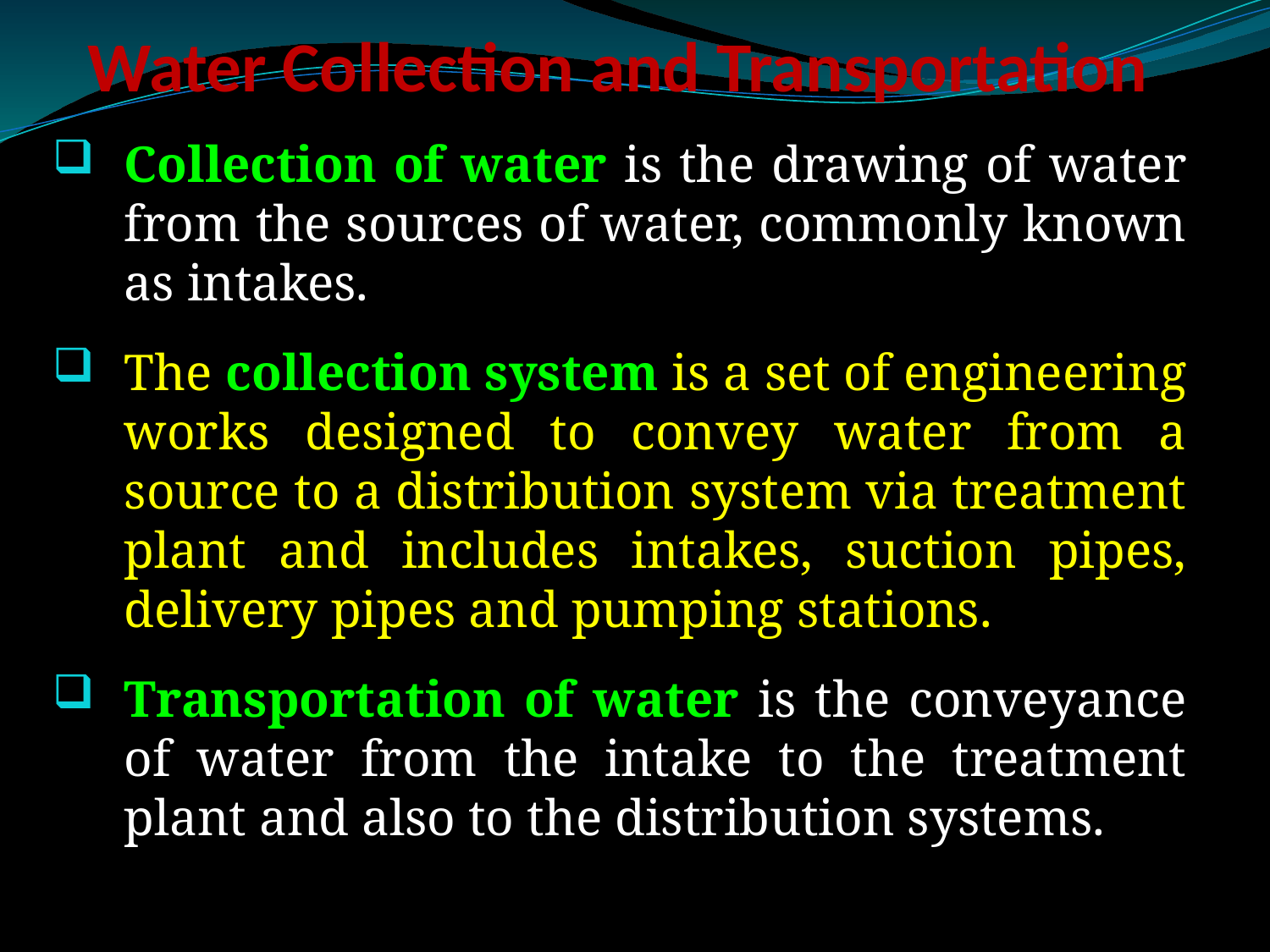

# Water Collection and Transportation
Collection of water is the drawing of water from the sources of water, commonly known as intakes.
The collection system is a set of engineering works designed to convey water from a source to a distribution system via treatment plant and includes intakes, suction pipes, delivery pipes and pumping stations.
Transportation of water is the conveyance of water from the intake to the treatment plant and also to the distribution systems.